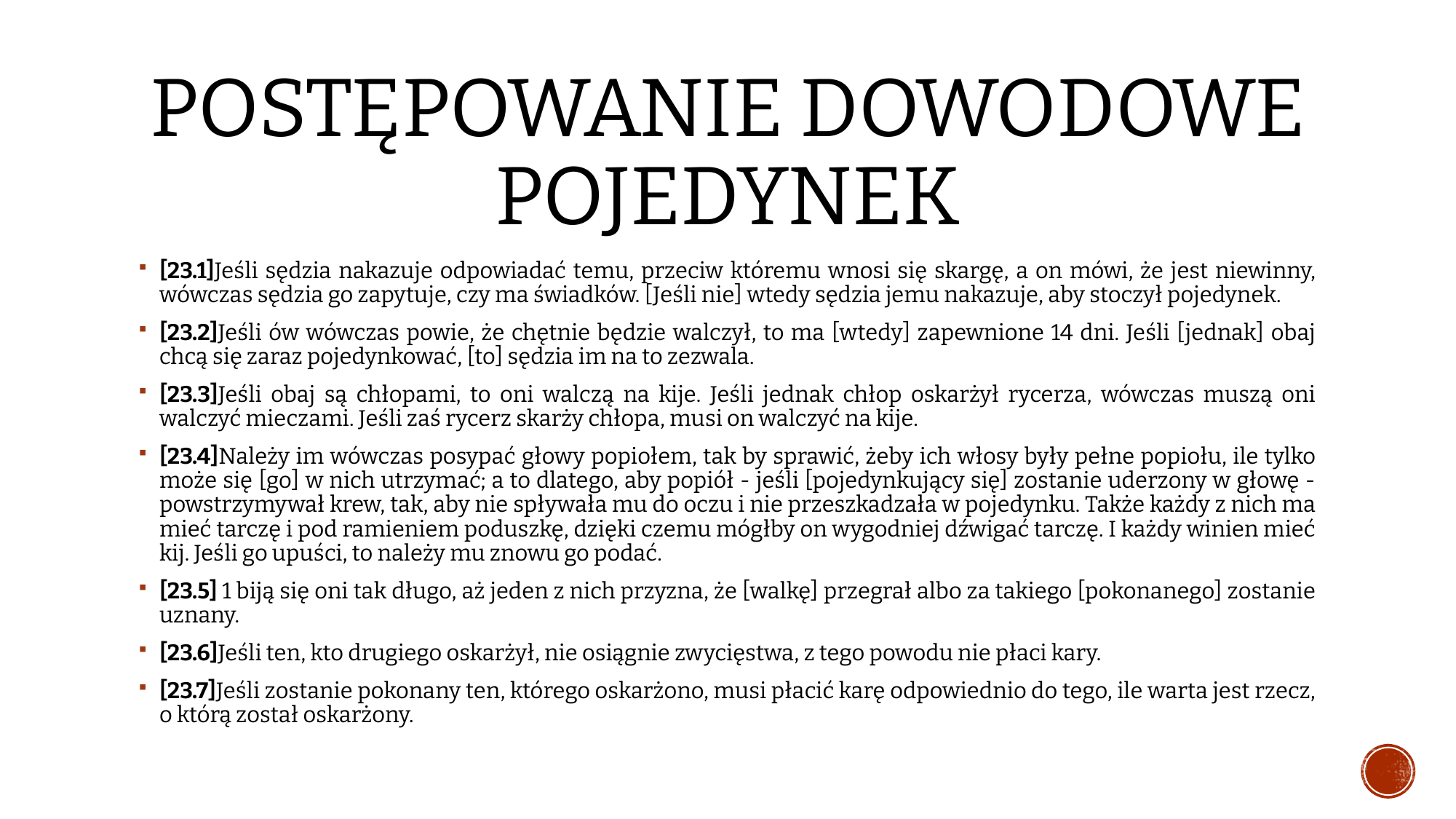

# Postępowanie dowodowe pojedynek
[23.1]Jeśli sędzia nakazuje odpowiadać temu, przeciw któremu wnosi się skargę, a on mówi, że jest niewinny, wówczas sędzia go zapytuje, czy ma świadków. [Jeśli nie] wtedy sędzia jemu nakazuje, aby stoczył pojedynek.
[23.2]Jeśli ów wówczas powie, że chętnie będzie walczył, to ma [wtedy] zapewnione 14 dni. Jeśli [jednak] obaj chcą się zaraz pojedynkować, [to] sędzia im na to zezwala.
[23.3]Jeśli obaj są chłopami, to oni walczą na kije. Jeśli jednak chłop oskarżył rycerza, wówczas muszą oni walczyć mieczami. Jeśli zaś rycerz skarży chłopa, musi on walczyć na kije.
[23.4]Należy im wówczas posypać głowy popiołem, tak by sprawić, żeby ich włosy były pełne popiołu, ile tylko może się [go] w nich utrzymać; a to dlatego, aby popiół - jeśli [pojedynkujący się] zostanie uderzony w głowę - powstrzymywał krew, tak, aby nie spływała mu do oczu i nie przeszkadzała w pojedynku. Także każdy z nich ma mieć tarczę i pod ramieniem poduszkę, dzięki czemu mógłby on wygodniej dźwigać tarczę. I każdy winien mieć kij. Jeśli go upuści, to należy mu znowu go podać.
[23.5] 1 biją się oni tak długo, aż jeden z nich przyzna, że [walkę] przegrał albo za takiego [pokonanego] zostanie uznany.
[23.6]Jeśli ten, kto drugiego oskarżył, nie osiągnie zwycięstwa, z tego powodu nie płaci kary.
[23.7]Jeśli zostanie pokonany ten, którego oskarżono, musi płacić karę odpowiednio do tego, ile warta jest rzecz, o którą został oskarżony.